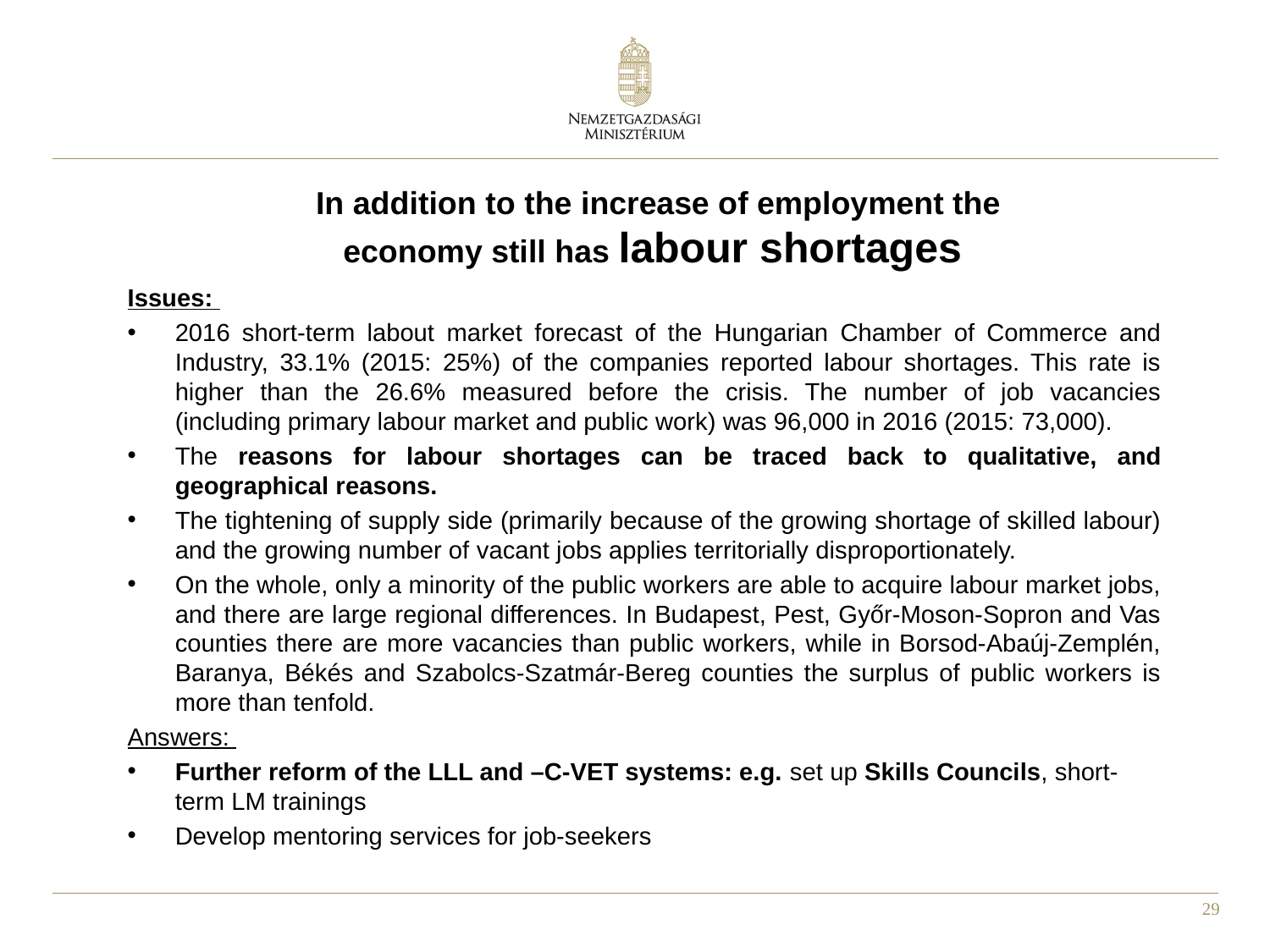

# In addition to the increase of employment the economy still has labour shortages
Issues:
2016 short-term labout market forecast of the Hungarian Chamber of Commerce and Industry, 33.1% (2015: 25%) of the companies reported labour shortages. This rate is higher than the 26.6% measured before the crisis. The number of job vacancies (including primary labour market and public work) was 96,000 in 2016 (2015: 73,000).
The reasons for labour shortages can be traced back to qualitative, and geographical reasons.
The tightening of supply side (primarily because of the growing shortage of skilled labour) and the growing number of vacant jobs applies territorially disproportionately.
On the whole, only a minority of the public workers are able to acquire labour market jobs, and there are large regional differences. In Budapest, Pest, Győr-Moson-Sopron and Vas counties there are more vacancies than public workers, while in Borsod-Abaúj-Zemplén, Baranya, Békés and Szabolcs-Szatmár-Bereg counties the surplus of public workers is more than tenfold.
Answers:
Further reform of the LLL and –C-VET systems: e.g. set up Skills Councils, short-term LM trainings
Develop mentoring services for job-seekers